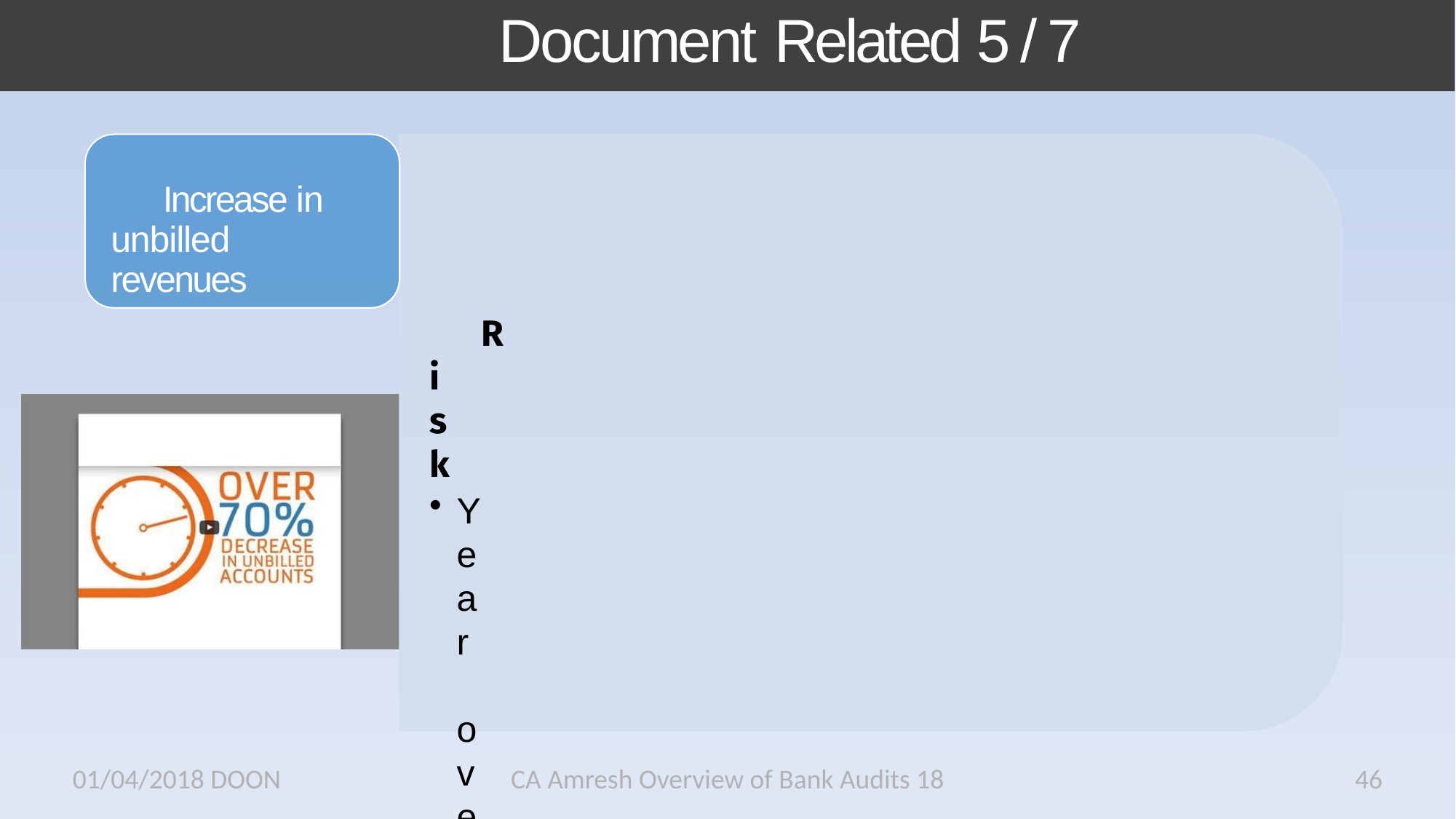

# Document Related 5 / 7

Increase in  unbilled revenues
Risk
Year over Year increase in unbilled revenues
Unbilled revenue with related parties

Audit
Review unbilled revenue if any disclosed in the financial
statements and enquire details of underlying contracts

01/04/2018 DOON
CA Amresh Overview of Bank Audits 18
46